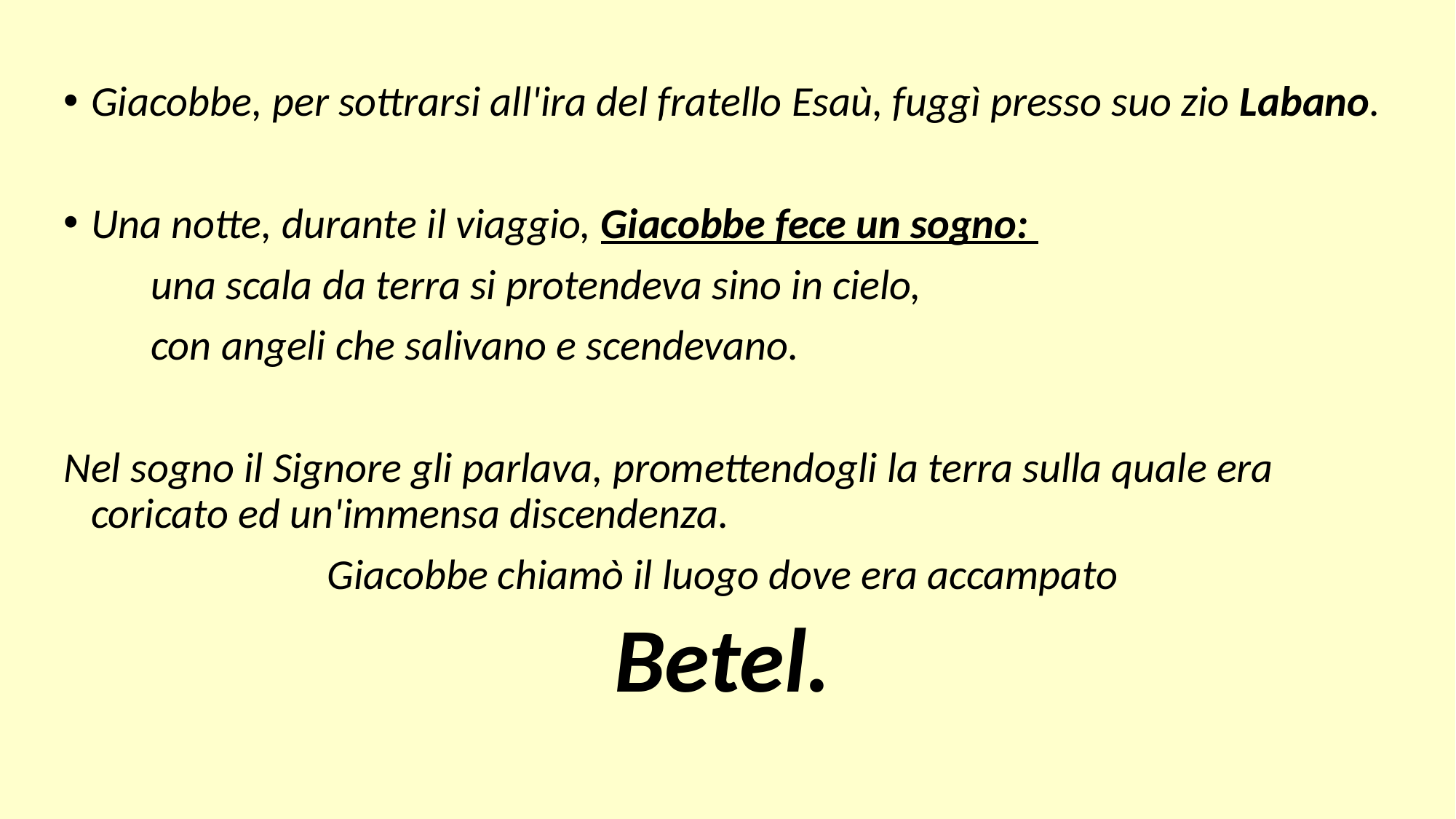

Giacobbe, per sottrarsi all'ira del fratello Esaù, fuggì presso suo zio Labano.

Una notte, durante il viaggio, Giacobbe fece un sogno:
         una scala da terra si protendeva sino in cielo,
         con angeli che salivano e scendevano.

Nel sogno il Signore gli parlava, promettendogli la terra sulla quale era coricato ed un'immensa discendenza.
Giacobbe chiamò il luogo dove era accampato
Betel.